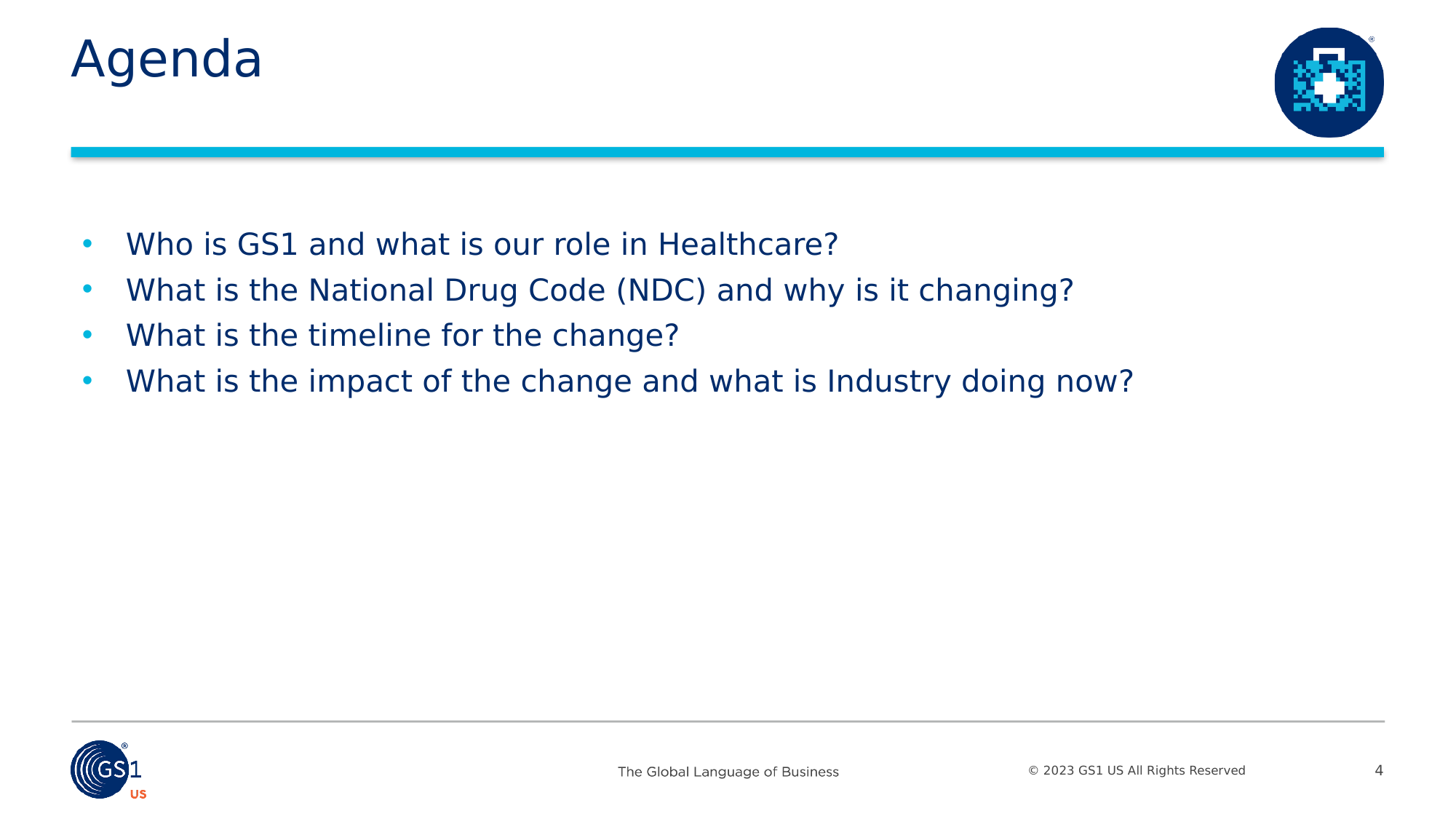

# Agenda

Who is GS1 and what is our role in Healthcare?
What is the National Drug Code (NDC) and why is it changing?
What is the timeline for the change?
What is the impact of the change and what is Industry doing now?

4